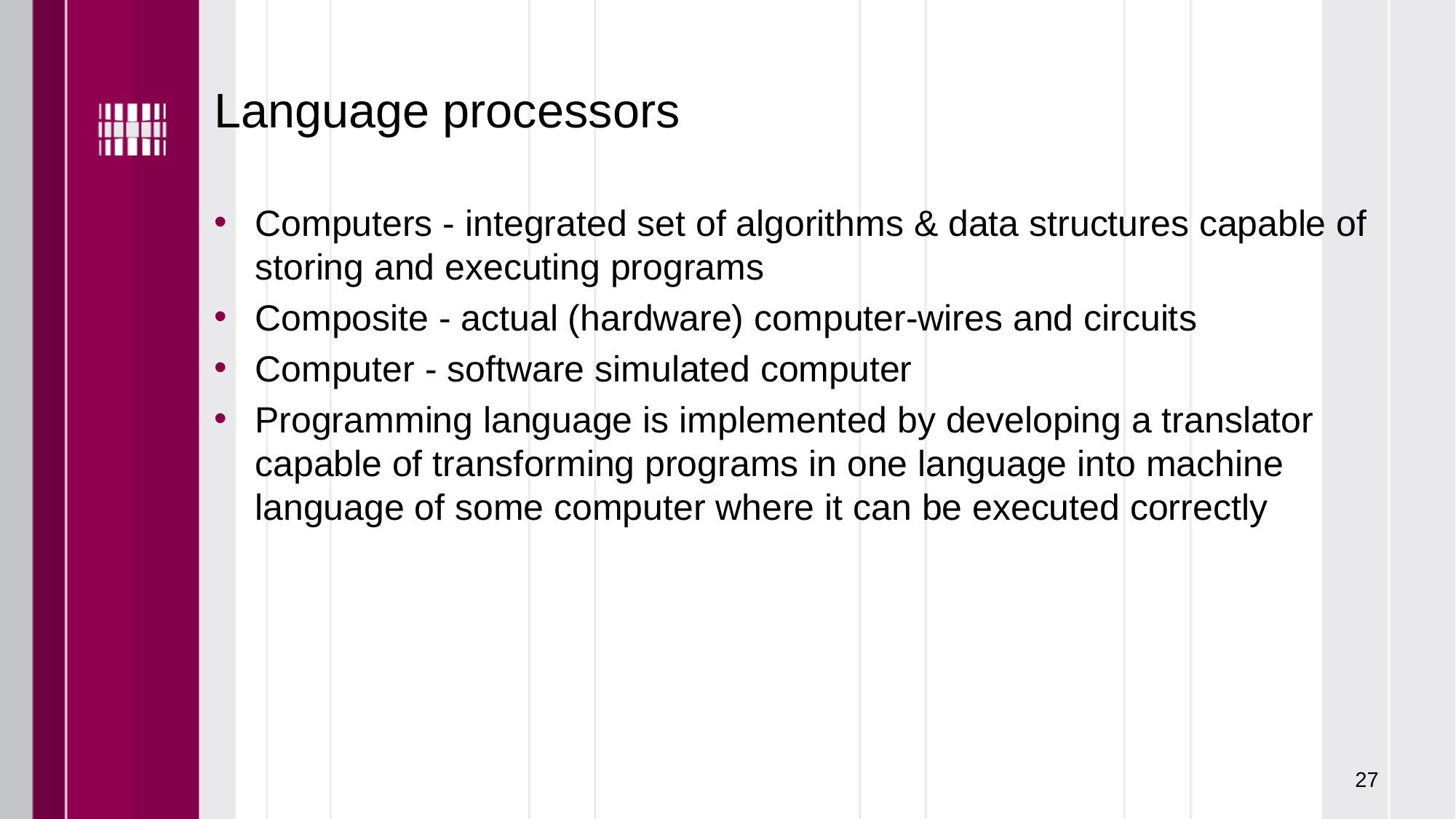

# Language processors
Computers - integrated set of algorithms & data structures capable of storing and executing programs
Composite - actual (hardware) computer-wires and circuits
Computer - software simulated computer
Programming language is implemented by developing a translator capable of transforming programs in one language into machine language of some computer where it can be executed correctly

27